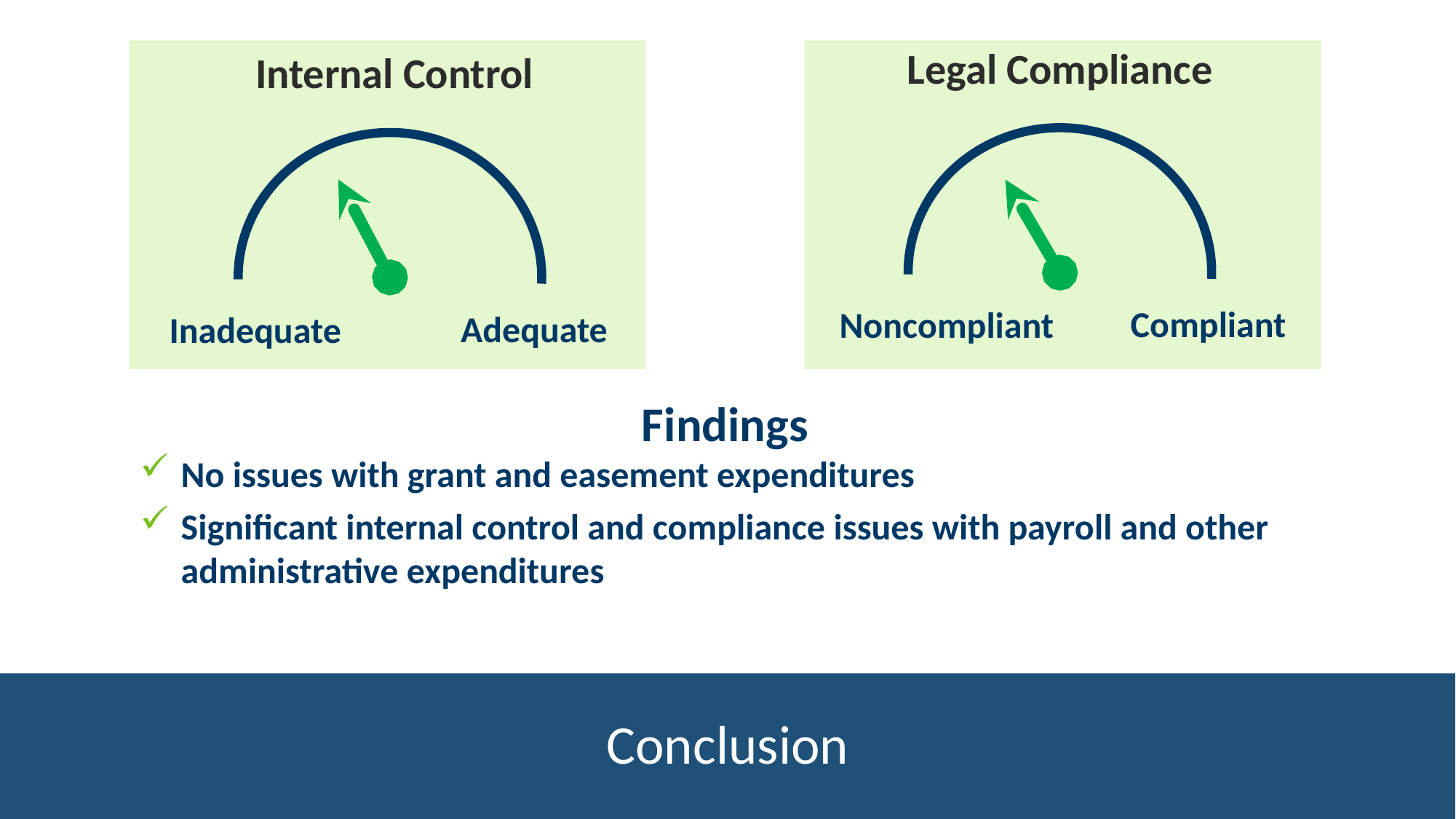

Legal Compliance

Internal Control

Compliant
Noncompliant

Adequate
Inadequate
Findings
No issues with grant and easement expenditures
Significant internal control and compliance issues with payroll and other administrative expenditures

# Conclusion